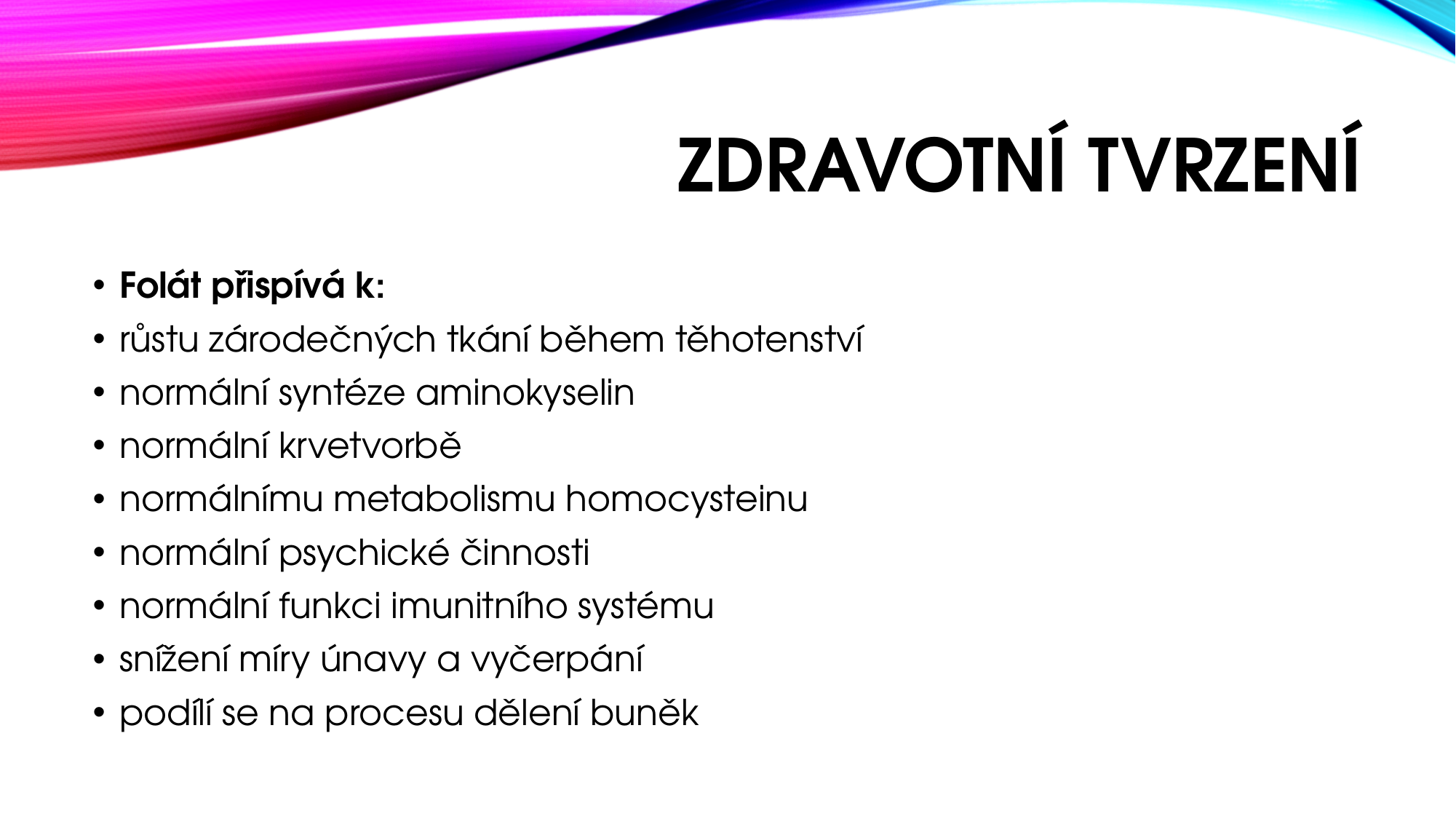

# Zdravotní tvrzení
Folát přispívá k:
růstu zárodečných tkání během těhotenství
normální syntéze aminokyselin
normální krvetvorbě
normálnímu metabolismu homocysteinu
normální psychické činnosti
normální funkci imunitního systému
snížení míry únavy a vyčerpání
podílí se na procesu dělení buněk